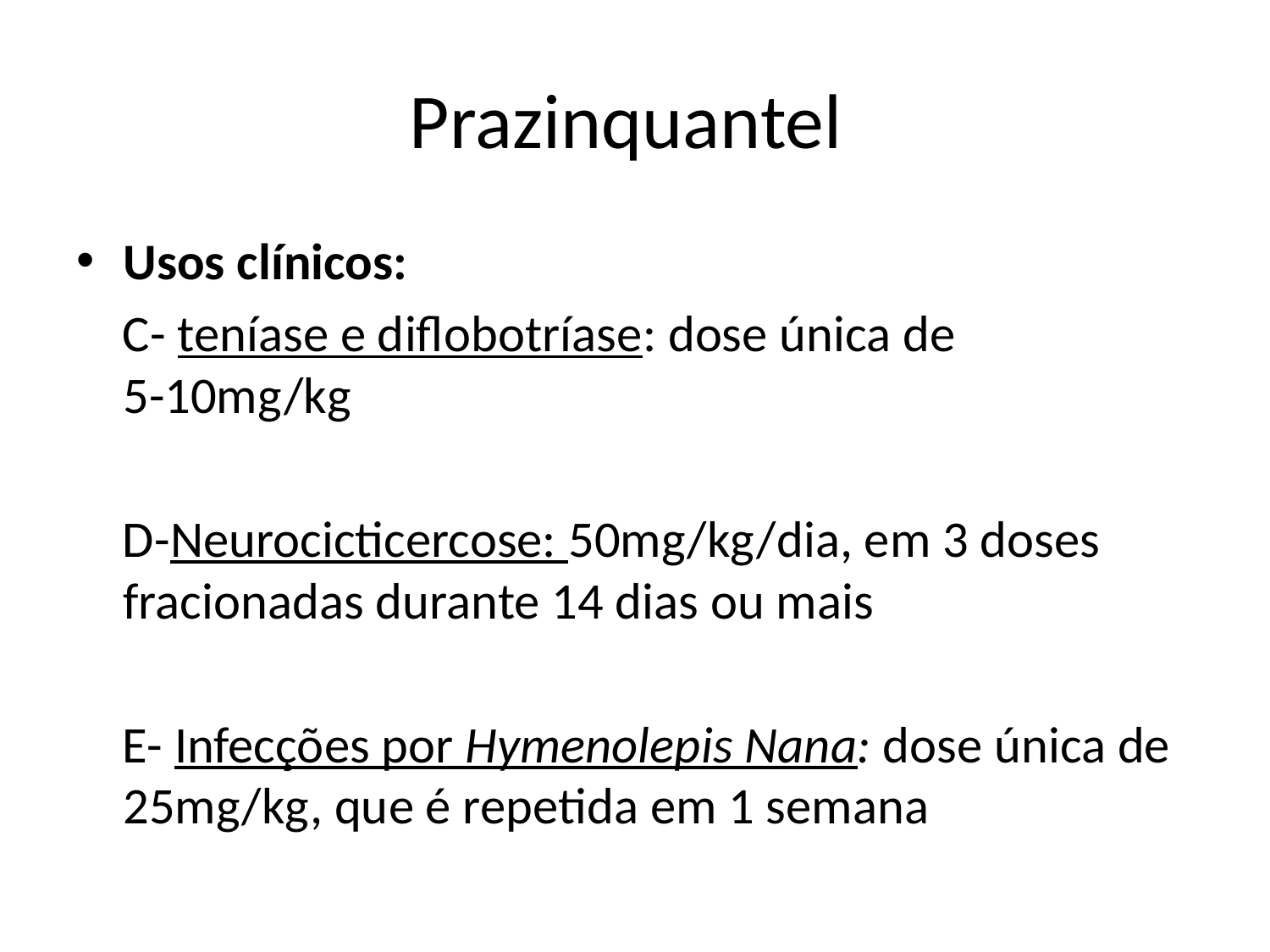

# Prazinquantel
Usos clínicos:
    C- teníase e diflobotríase: dose única de 5-10mg/kg

    D-Neurocicticercose: 50mg/kg/dia, em 3 doses fracionadas durante 14 dias ou mais

    E- Infecções por Hymenolepis Nana: dose única de 25mg/kg, que é repetida em 1 semana